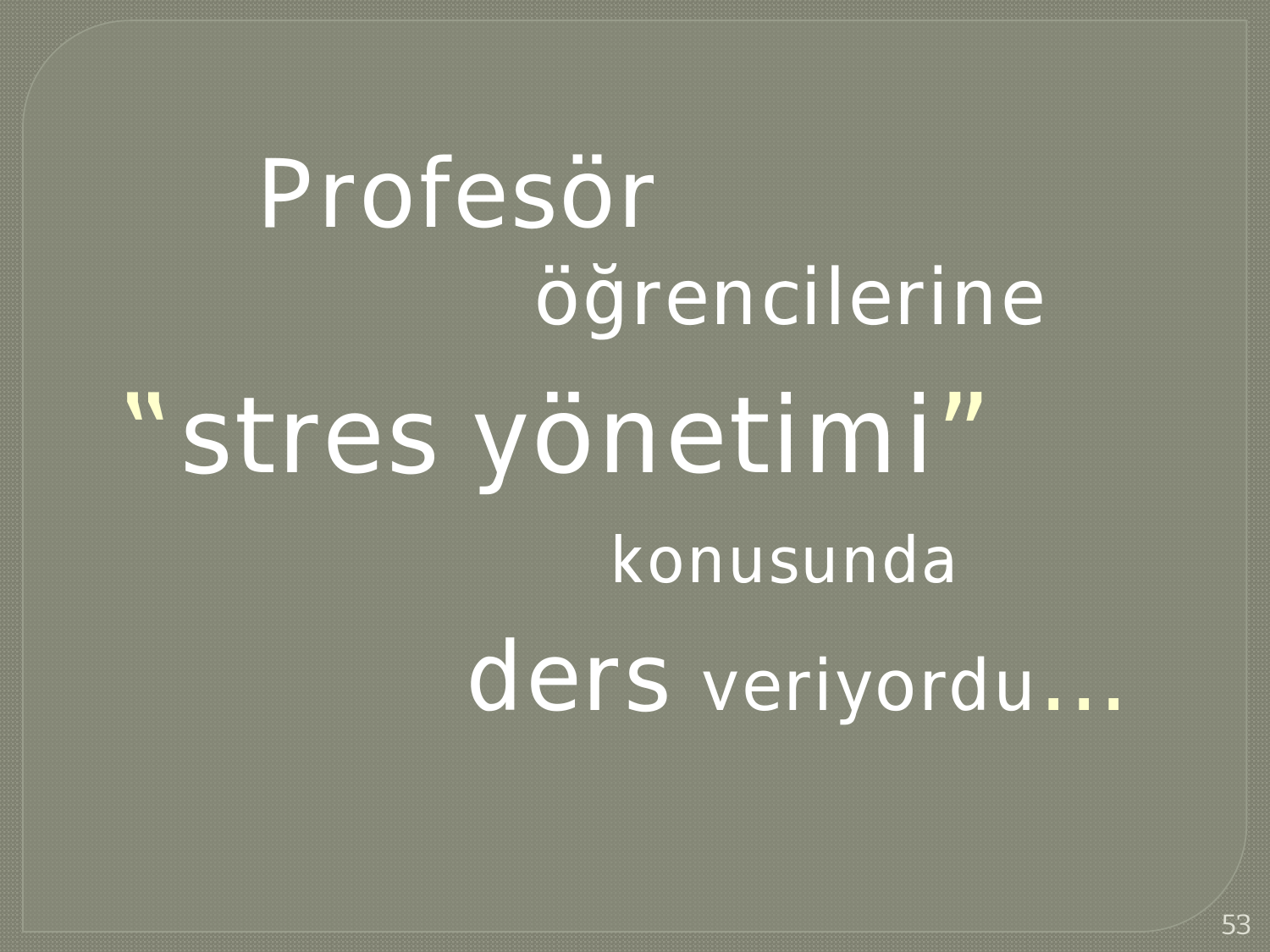

Profesör
öğrencilerine
“stres yönetimi”
konusunda
ders veriyordu...
53